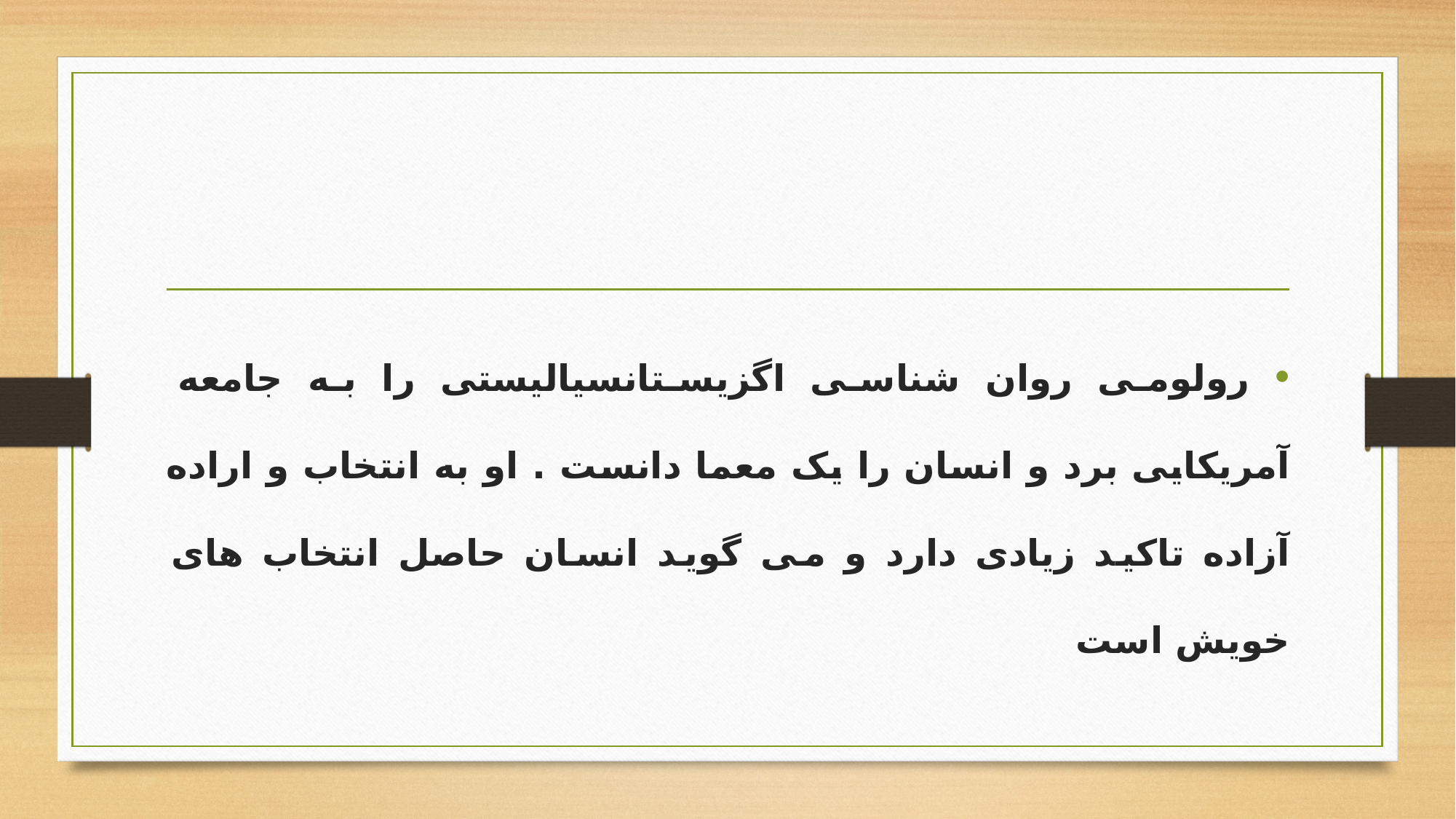

#
 رولومی روان شناسی اگزیستانسیالیستی را به جامعه آمریکایی برد و انسان را یک معما دانست . او به انتخاب و اراده آزاده تاکید زیادی دارد و می گوید انسان حاصل انتخاب های خویش است